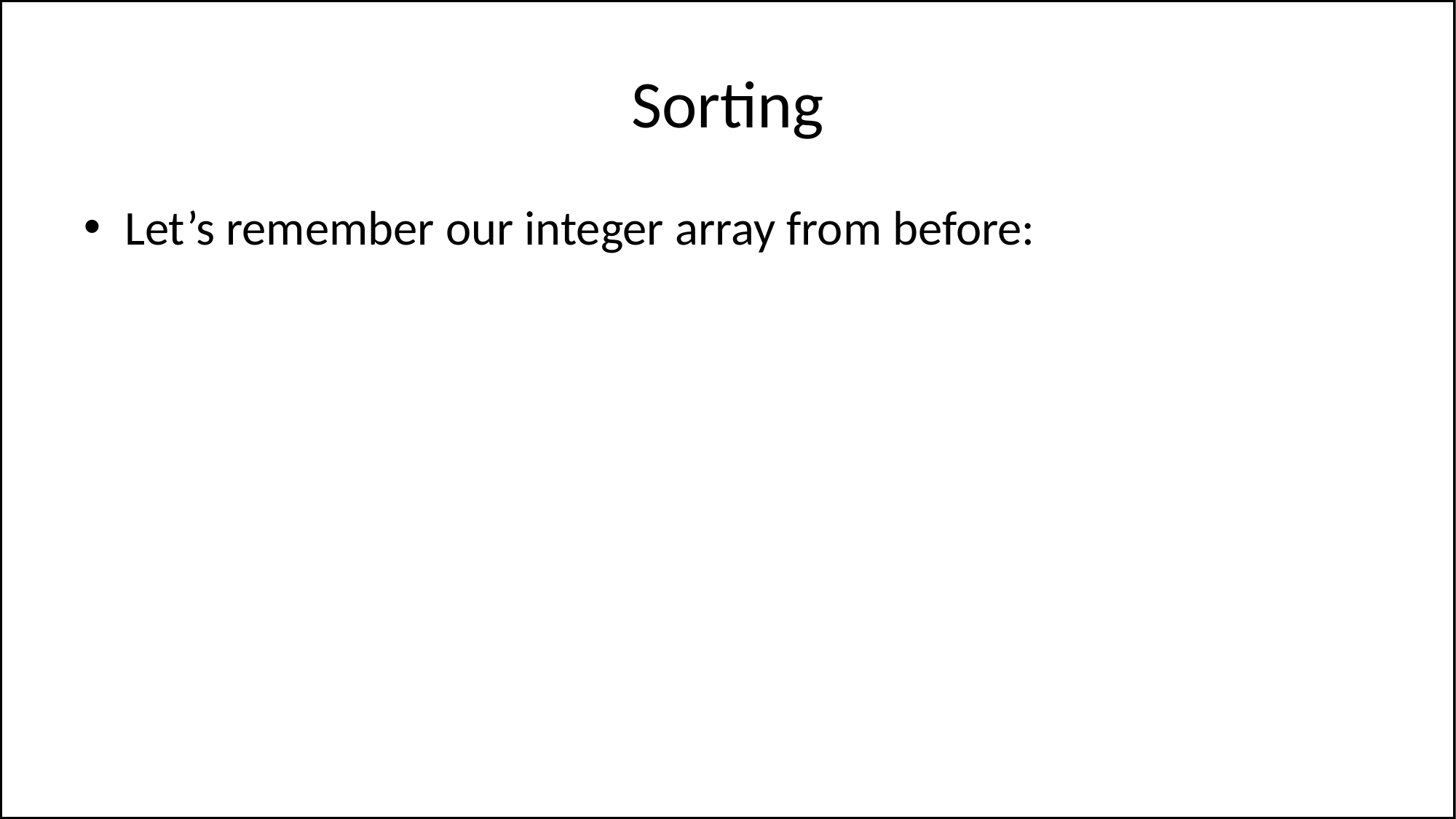

# Sorting
Let’s remember our integer array from before: